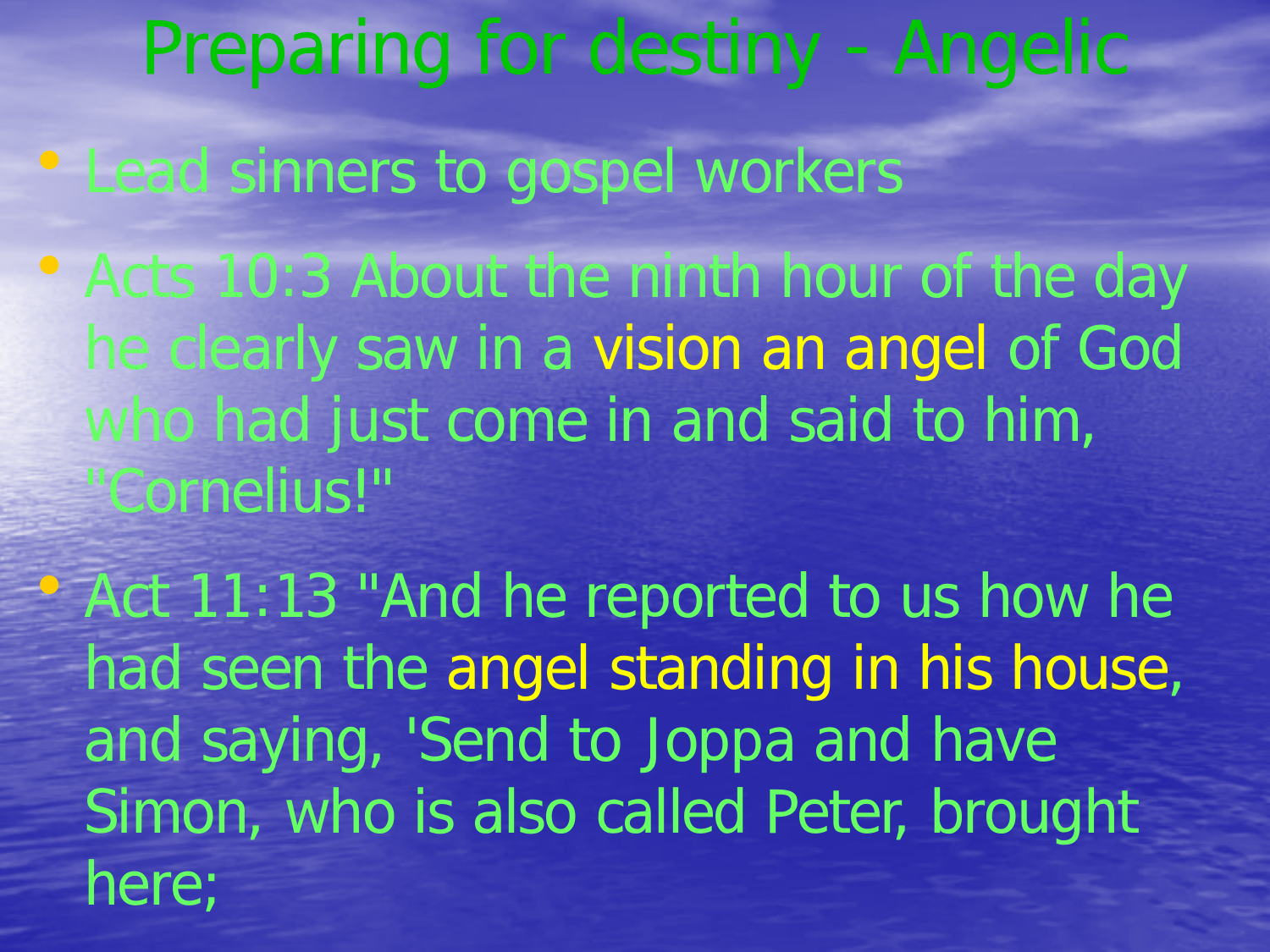

# Preparing for destiny - Angelic
Lead sinners to gospel workers
Acts 10:3 About the ninth hour of the day he clearly saw in a vision an angel of God who had just come in and said to him, "Cornelius!"
Act 11:13 "And he reported to us how he had seen the angel standing in his house, and saying, 'Send to Joppa and have Simon, who is also called Peter, brought here;